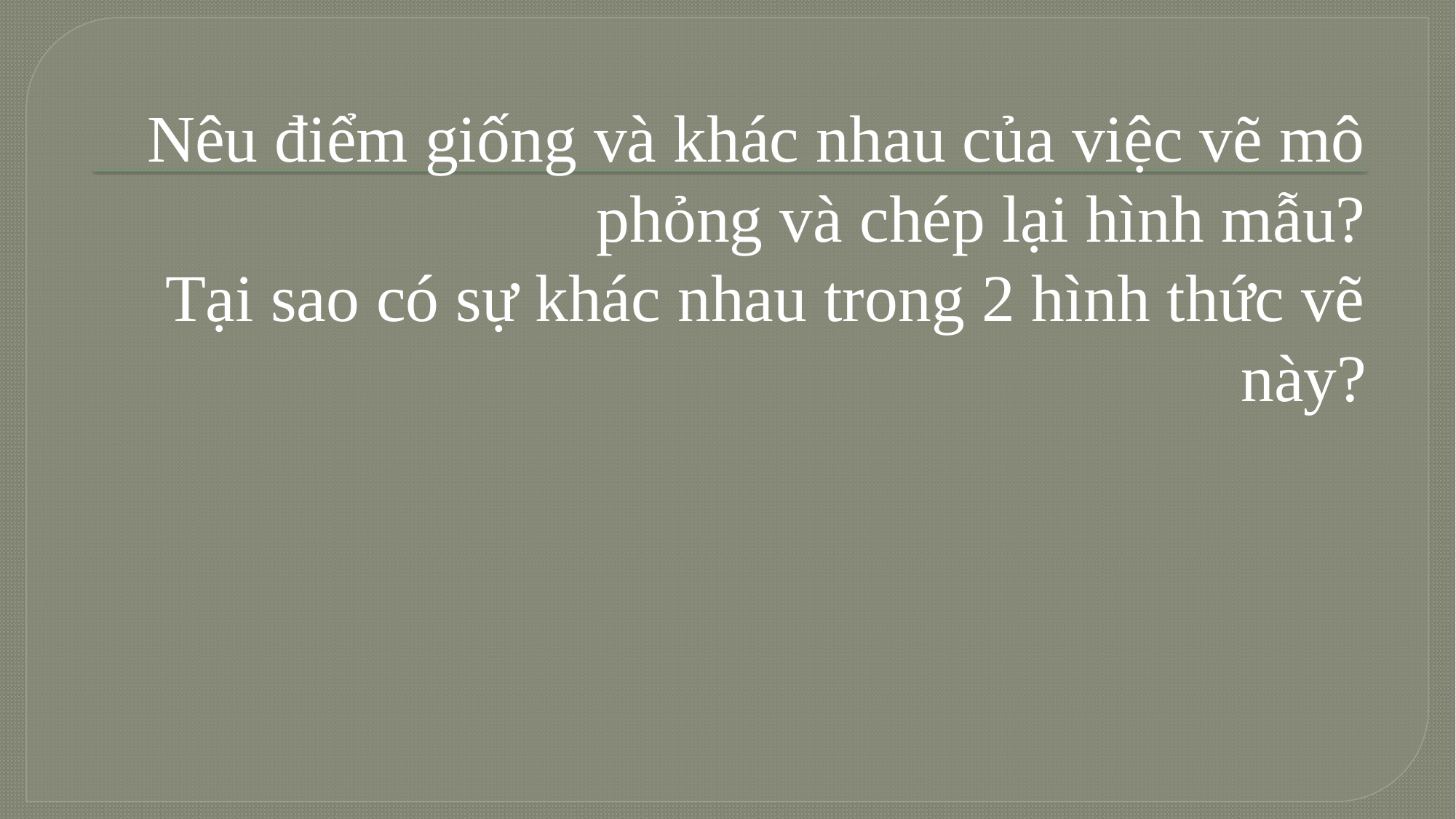

# Nêu điểm giống và khác nhau của việc vẽ mô phỏng và chép lại hình mẫu? Tại sao có sự khác nhau trong 2 hình thức vẽ này?